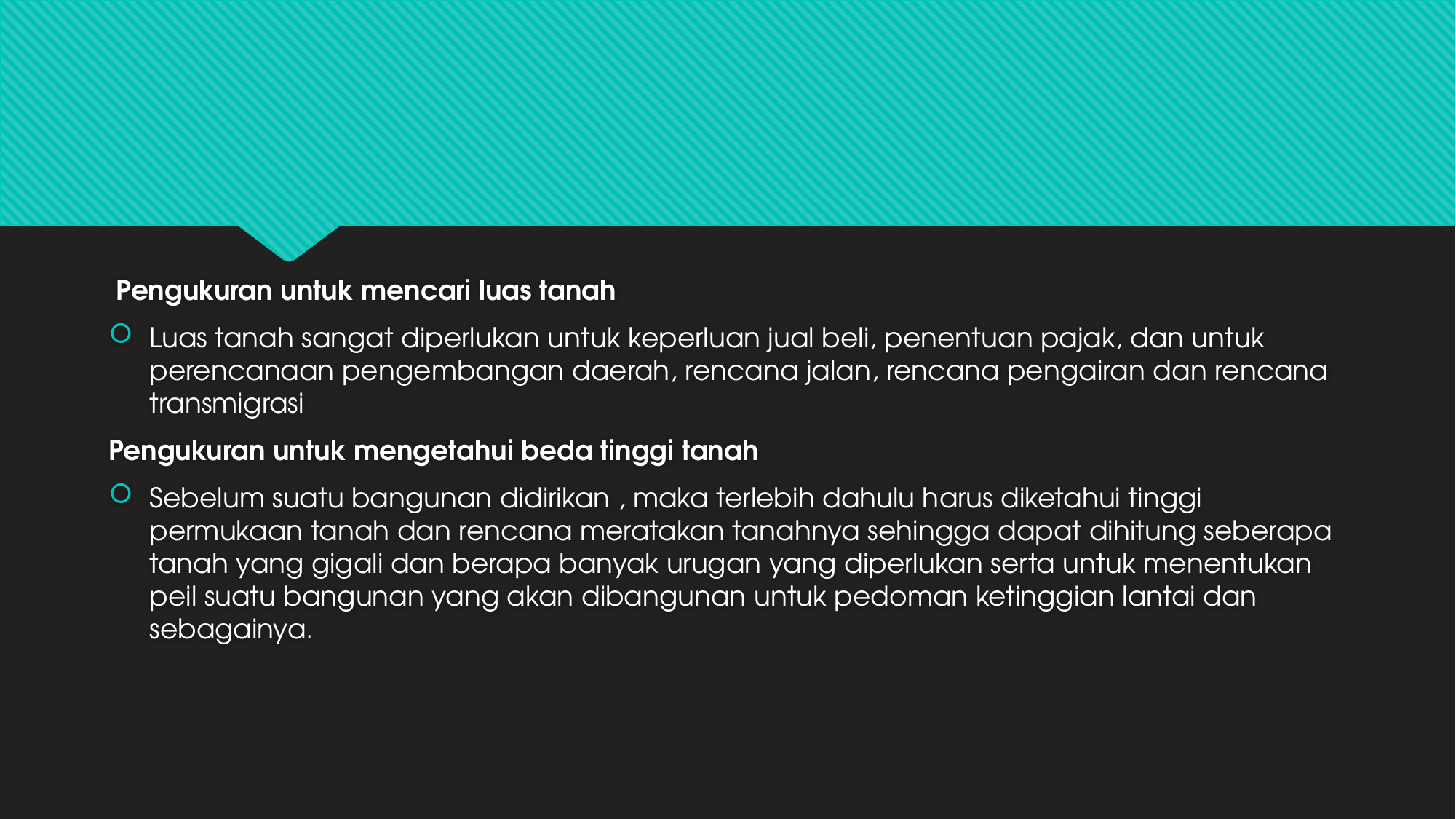

#
 Pengukuran untuk mencari luas tanah
Luas tanah sangat diperlukan untuk keperluan jual beli, penentuan pajak, dan untuk perencanaan pengembangan daerah, rencana jalan, rencana pengairan dan rencana transmigrasi
Pengukuran untuk mengetahui beda tinggi tanah
Sebelum suatu bangunan didirikan , maka terlebih dahulu harus diketahui tinggi permukaan tanah dan rencana meratakan tanahnya sehingga dapat dihitung seberapa tanah yang gigali dan berapa banyak urugan yang diperlukan serta untuk menentukan peil suatu bangunan yang akan dibangunan untuk pedoman ketinggian lantai dan sebagainya.